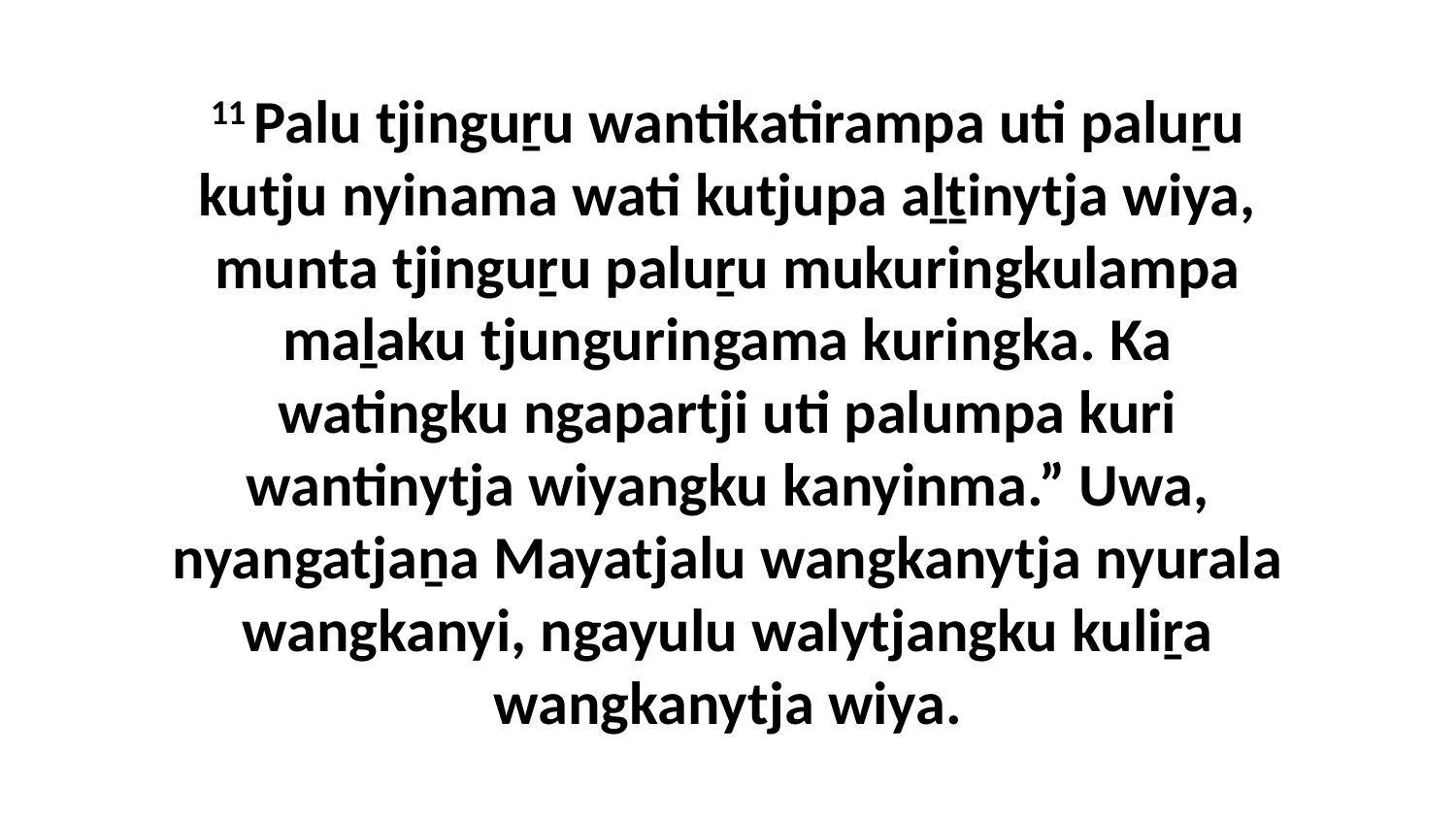

11 Palu tjinguṟu wantikatirampa uti paluṟu kutju nyinama wati kutjupa aḻṯinytja wiya, munta tjinguṟu paluṟu mukuringkulampa maḻaku tjunguringama kuringka. Ka watingku ngapartji uti palumpa kuri wantinytja wiyangku kanyinma.” Uwa, nyangatjaṉa Mayatjalu wangkanytja nyurala wangkanyi, ngayulu walytjangku kuliṟa wangkanytja wiya.